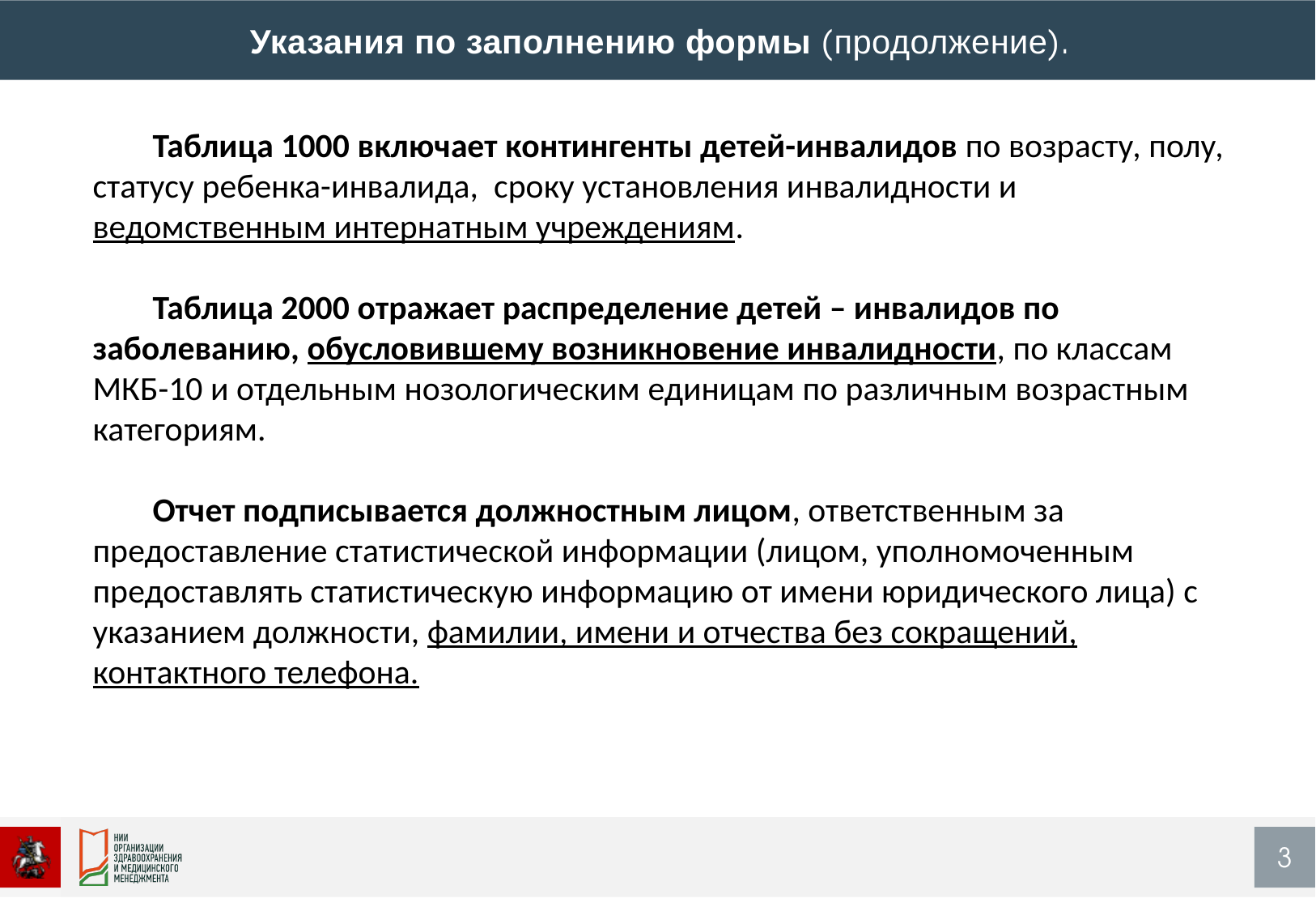

Указания по заполнению формы (продолжение).
Таблица 1000 включает контингенты детей-инвалидов по возрасту, полу, статусу ребенка-инвалида,  сроку установления инвалидности и ведомственным интернатным учреждениям.

Таблица 2000 отражает распределение детей – инвалидов по заболеванию, обусловившему возникновение инвалидности, по классам МКБ-10 и отдельным нозологическим единицам по различным возрастным категориям.

Отчет подписывается должностным лицом, ответственным за предоставление статистической информации (лицом, уполномоченным предоставлять статистическую информацию от имени юридического лица) с указанием должности, фамилии, имени и отчества без сокращений, контактного телефона.